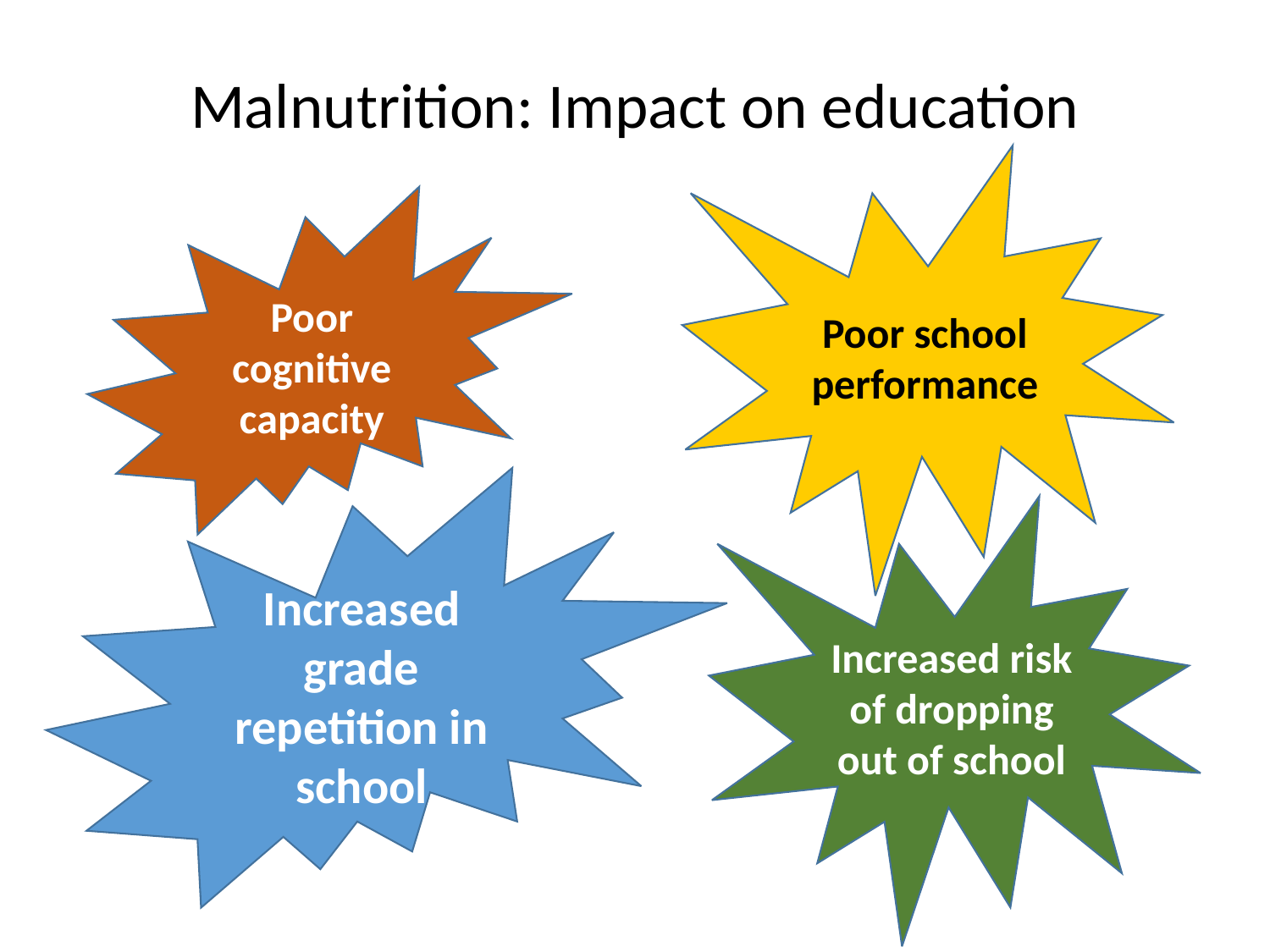

# Malnutrition: Impact on education
Poor school performance
Poor cognitive capacity

Increased grade repetition in school
Increased risk of dropping out of school